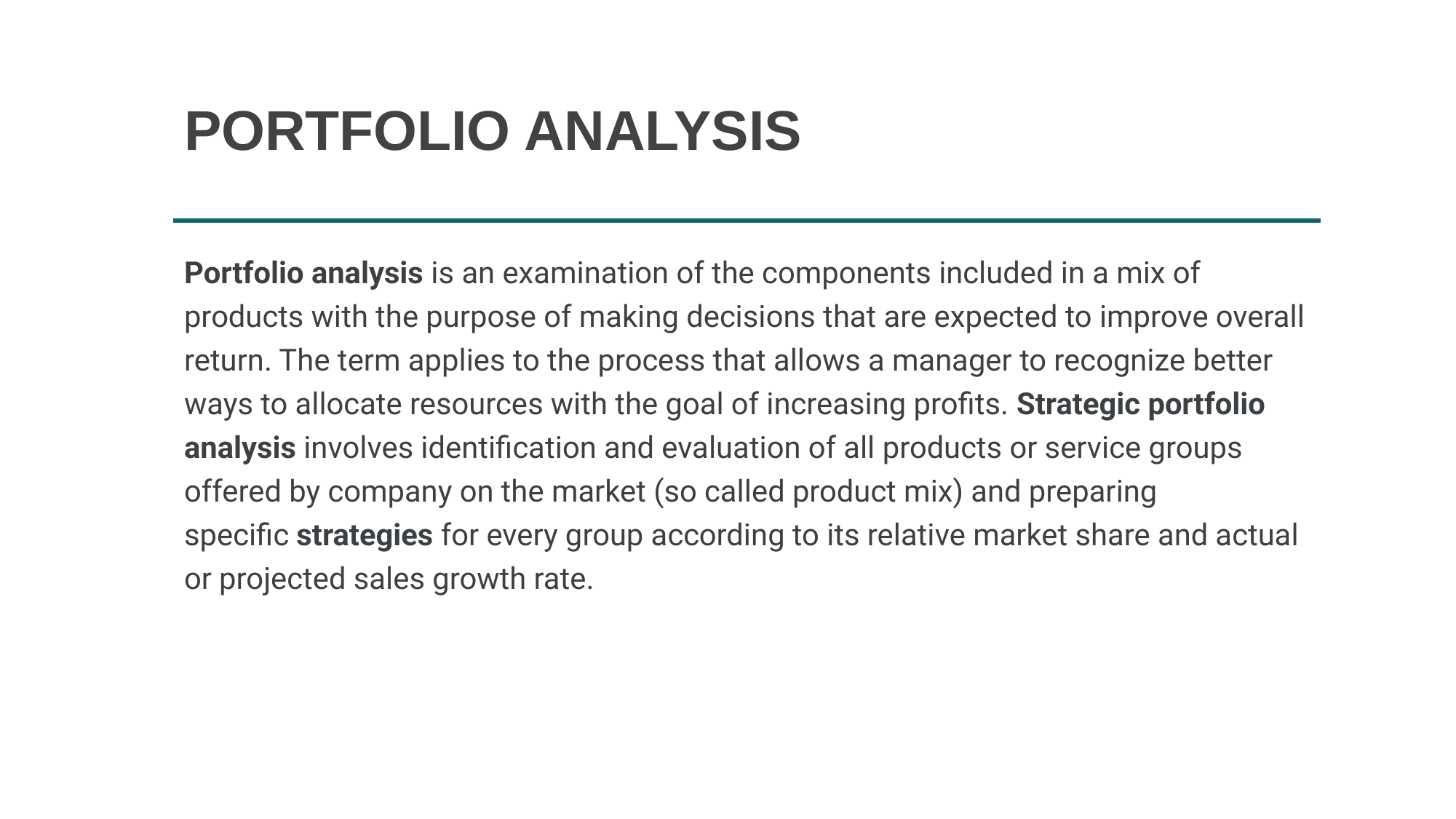

# PORTFOLIO ANALYSIS
Portfolio analysis is an examination of the components included in a mix of products with the purpose of making decisions that are expected to improve overall return. The term applies to the process that allows a manager to recognize better ways to allocate resources with the goal of increasing profits. Strategic portfolio analysis involves identification and evaluation of all products or service groups offered by company on the market (so called product mix) and preparing specific strategies for every group according to its relative market share and actual or projected sales growth rate.